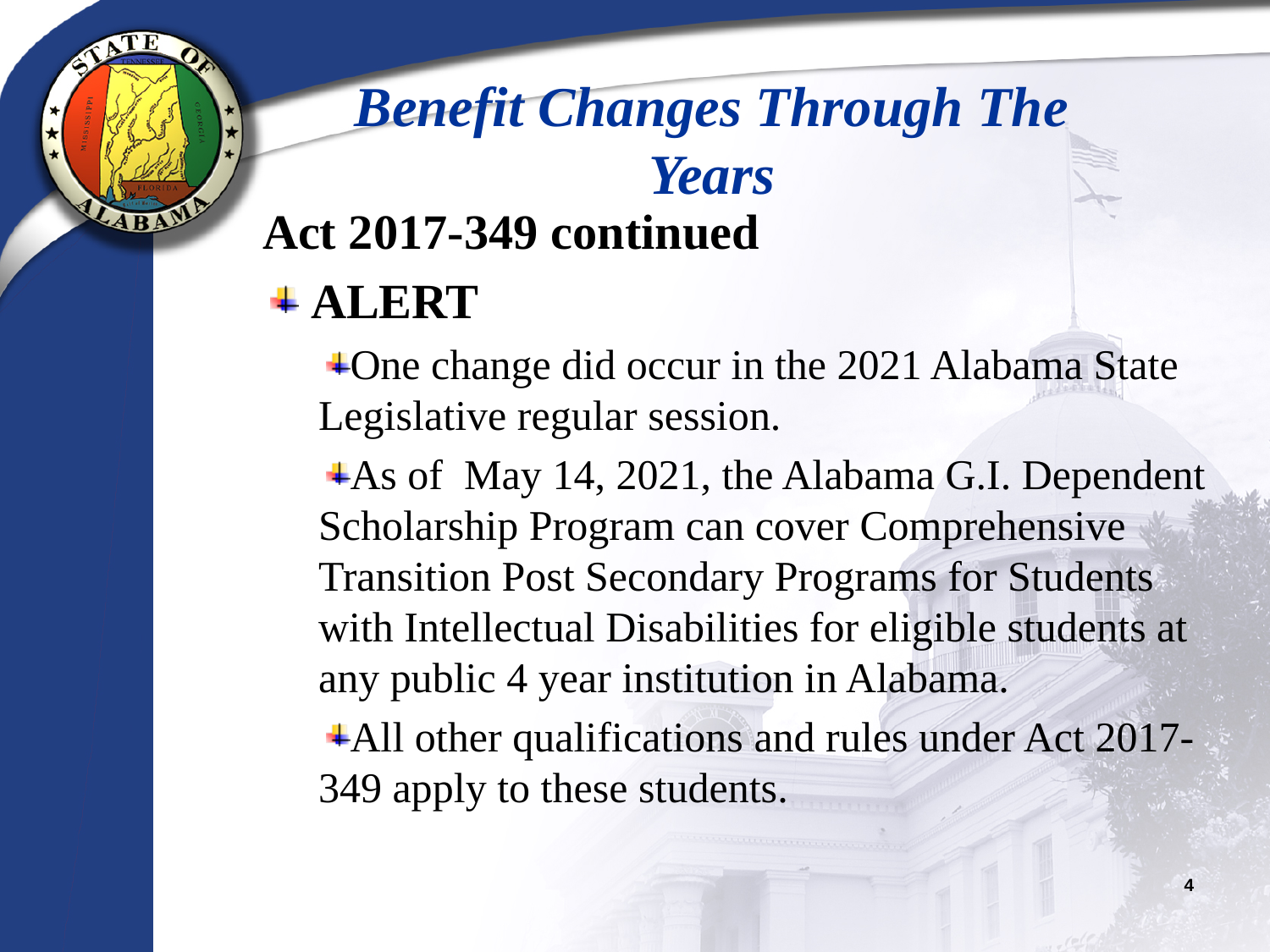

Benefit Changes Through The Years

Act 2017-349 continued
 ALERT
One change did occur in the 2021 Alabama State Legislative regular session.
As of  May 14, 2021, the Alabama G.I. Dependent Scholarship Program can cover Comprehensive Transition Post Secondary Programs for Students with Intellectual Disabilities for eligible students at any public 4 year institution in Alabama.
All other qualifications and rules under Act 2017-349 apply to these students.

4